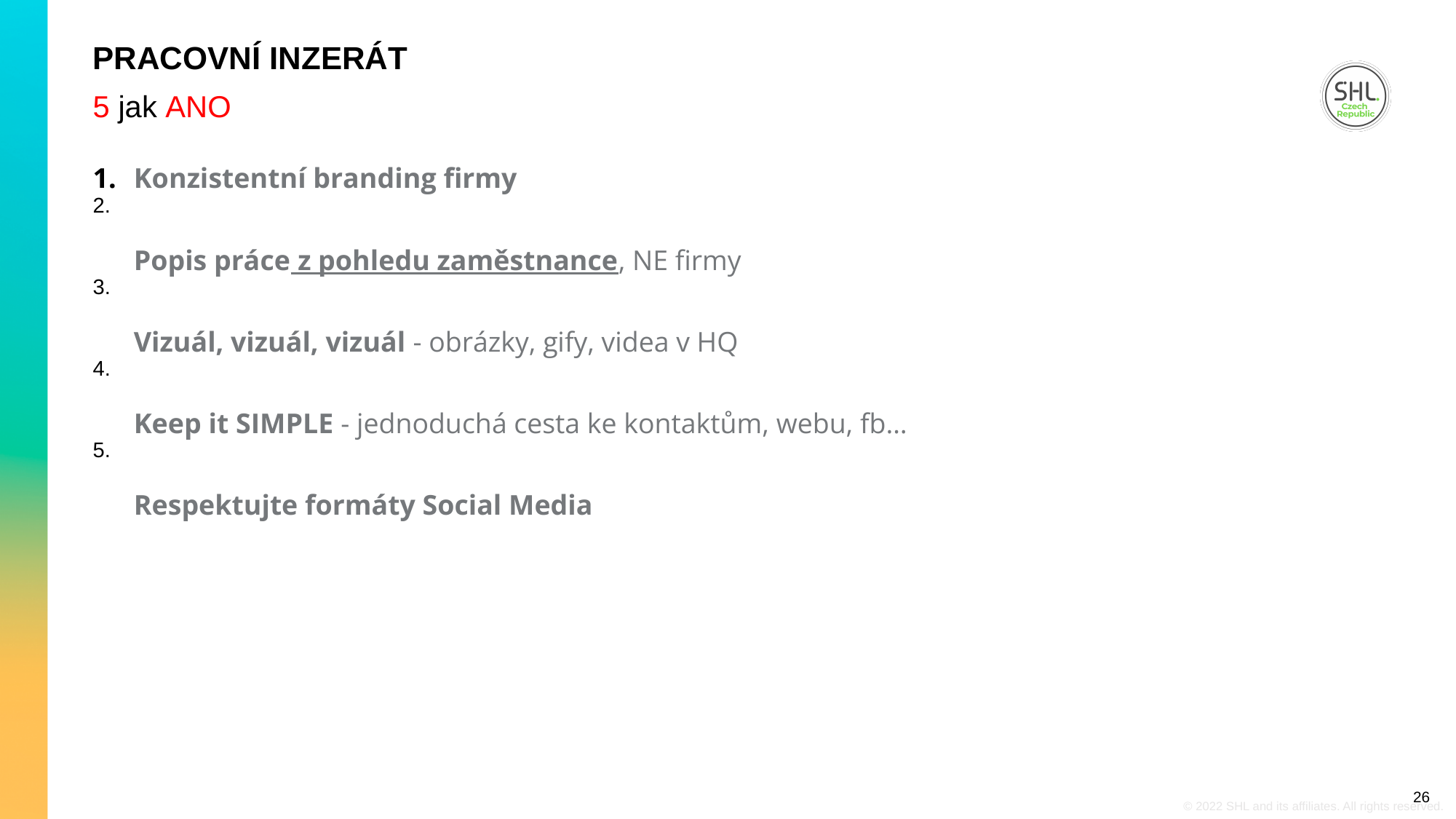

PRACOVNÍ INZERÁT
5 jak ANO
Konzistentní branding firmy
Popis práce z pohledu zaměstnance, NE firmy
Vizuál, vizuál, vizuál - obrázky, gify, videa v HQ
Keep it SIMPLE - jednoduchá cesta ke kontaktům, webu, fb…
Respektujte formáty Social Media